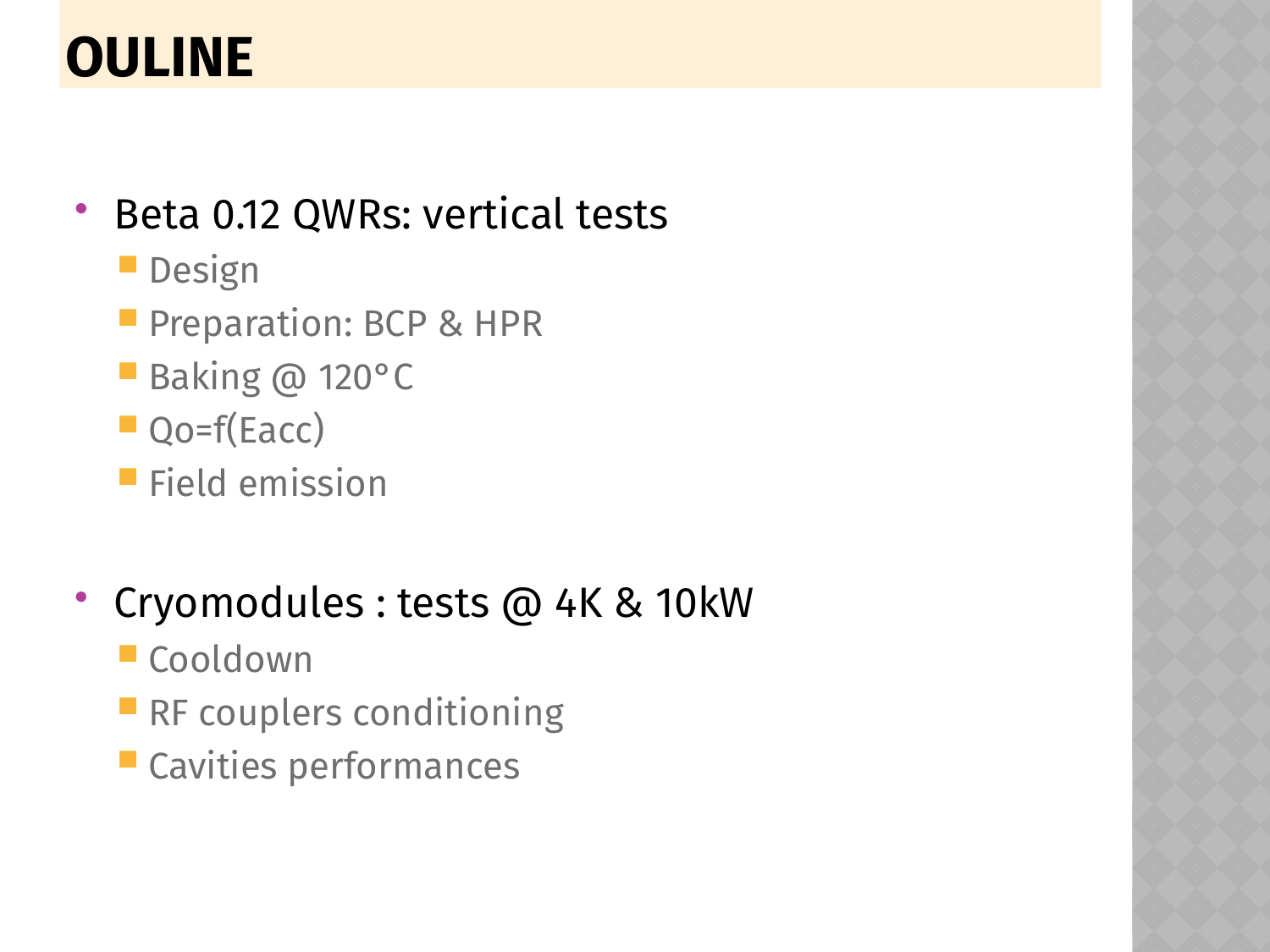

# ouline

Beta 0.12 QWRs: vertical tests
Design
Preparation: BCP & HPR
Baking @ 120°C
Qo=f(Eacc)
Field emission

Cryomodules : tests @ 4K & 10kW
Cooldown
RF couplers conditioning
Cavities performances